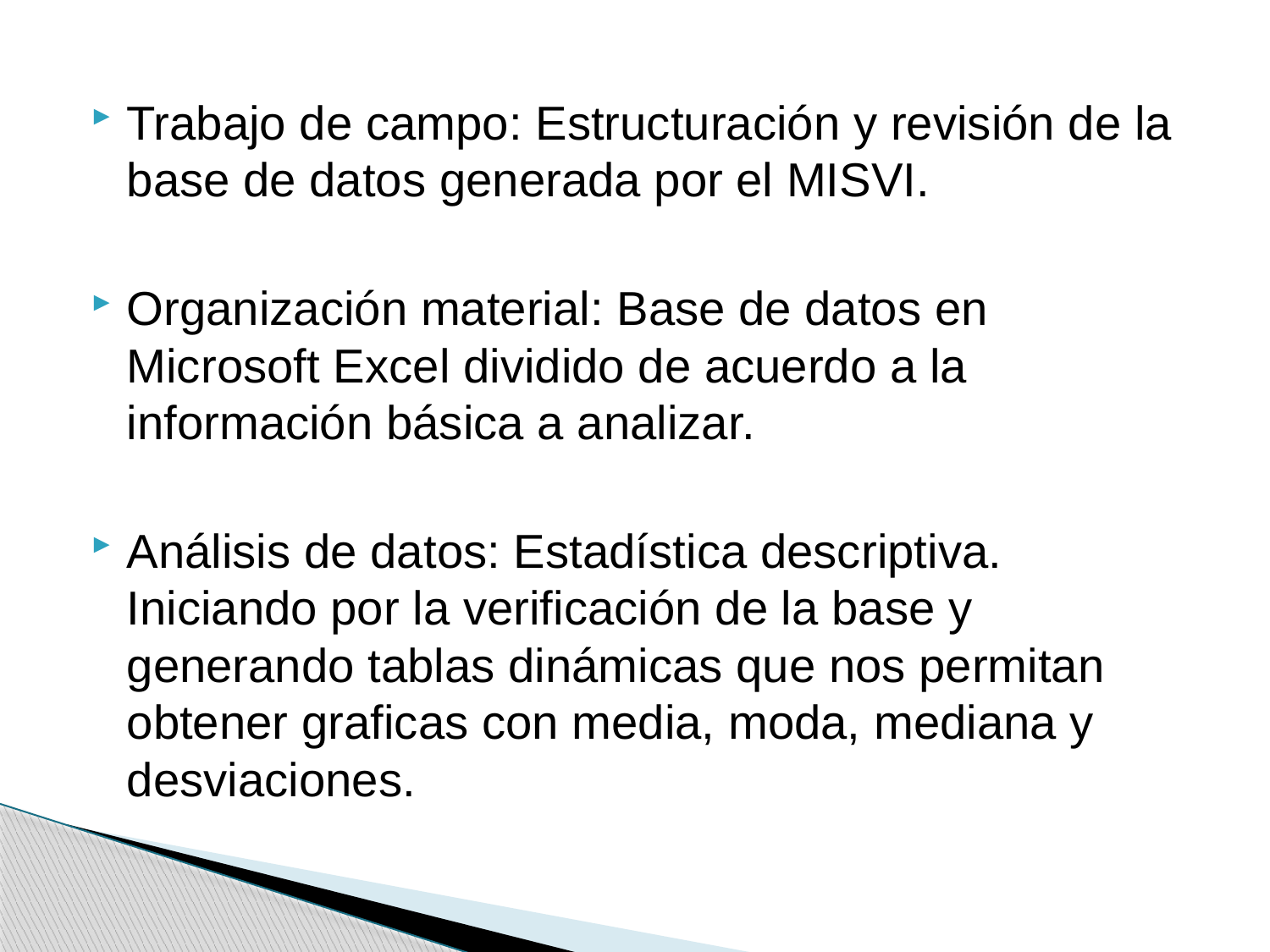

Trabajo de campo: Estructuración y revisión de la base de datos generada por el MISVI.

Organización material: Base de datos en Microsoft Excel dividido de acuerdo a la información básica a analizar.

Análisis de datos: Estadística descriptiva. Iniciando por la verificación de la base y generando tablas dinámicas que nos permitan obtener graficas con media, moda, mediana y desviaciones.